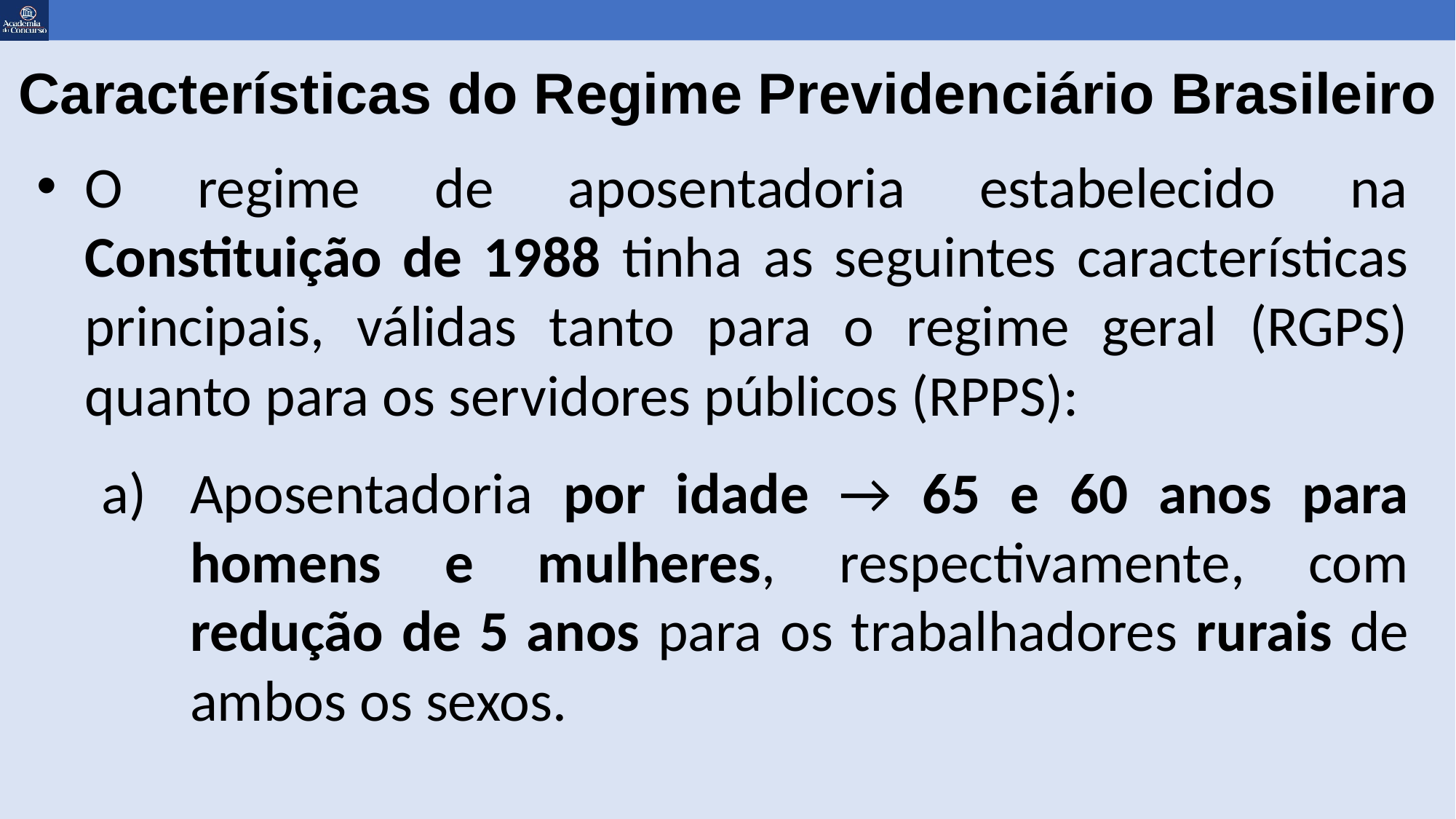

# Características do Regime Previdenciário Brasileiro
O regime de aposentadoria estabelecido na Constituição de 1988 tinha as seguintes características principais, válidas tanto para o regime geral (RGPS) quanto para os servidores públicos (RPPS):

Aposentadoria por idade → 65 e 60 anos para homens e mulheres, respectivamente, com redução de 5 anos para os trabalhadores rurais de ambos os sexos.